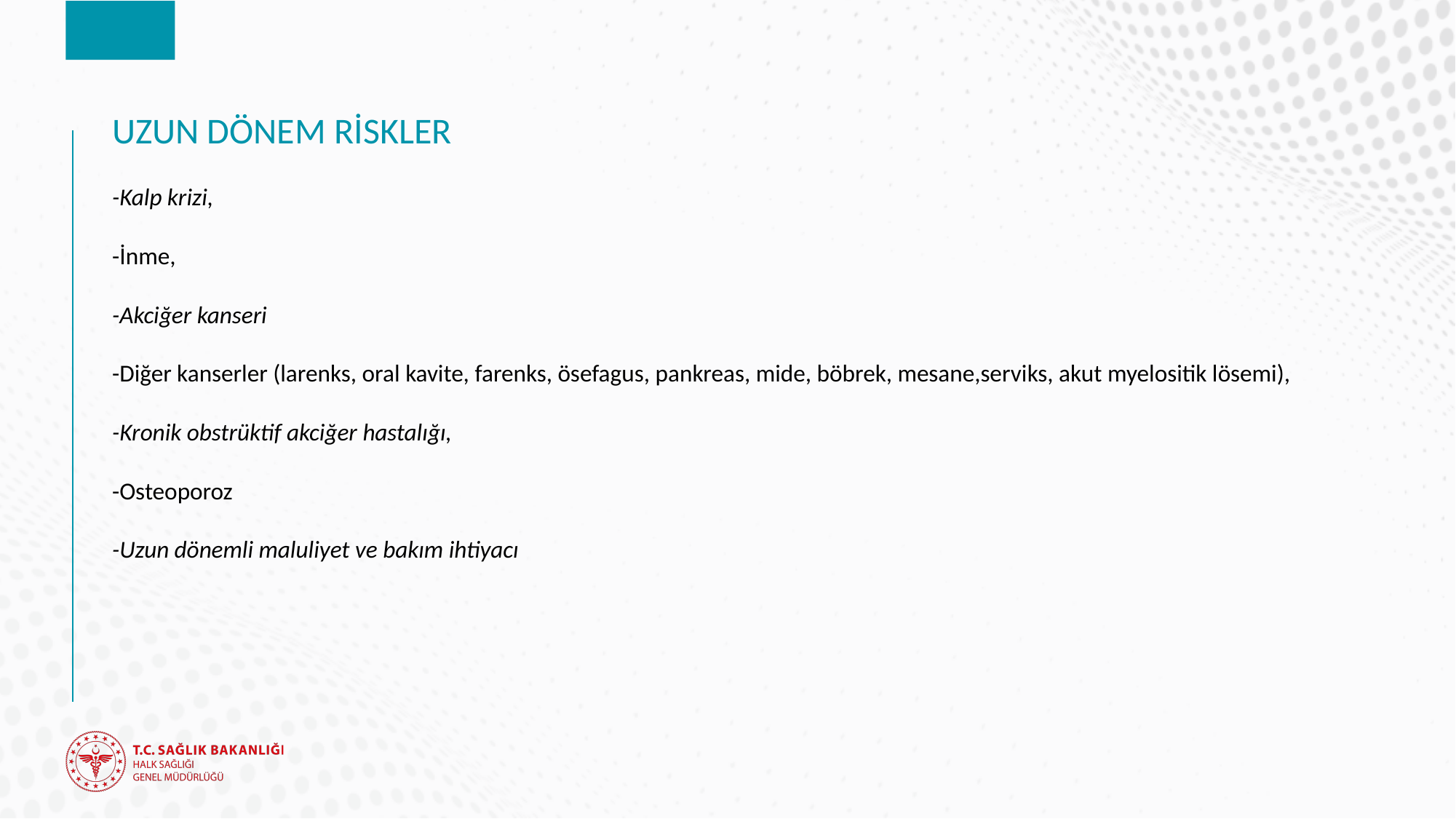

# UZUN DÖNEM RİSKLER
-Kalp krizi,
-İnme,
-Akciğer kanseri
-Diğer kanserler (larenks, oral kavite, farenks, ösefagus, pankreas, mide, böbrek, mesane,serviks, akut myelositik lösemi),
-Kronik obstrüktif akciğer hastalığı,
-Osteoporoz
-Uzun dönemli maluliyet ve bakım ihtiyacı